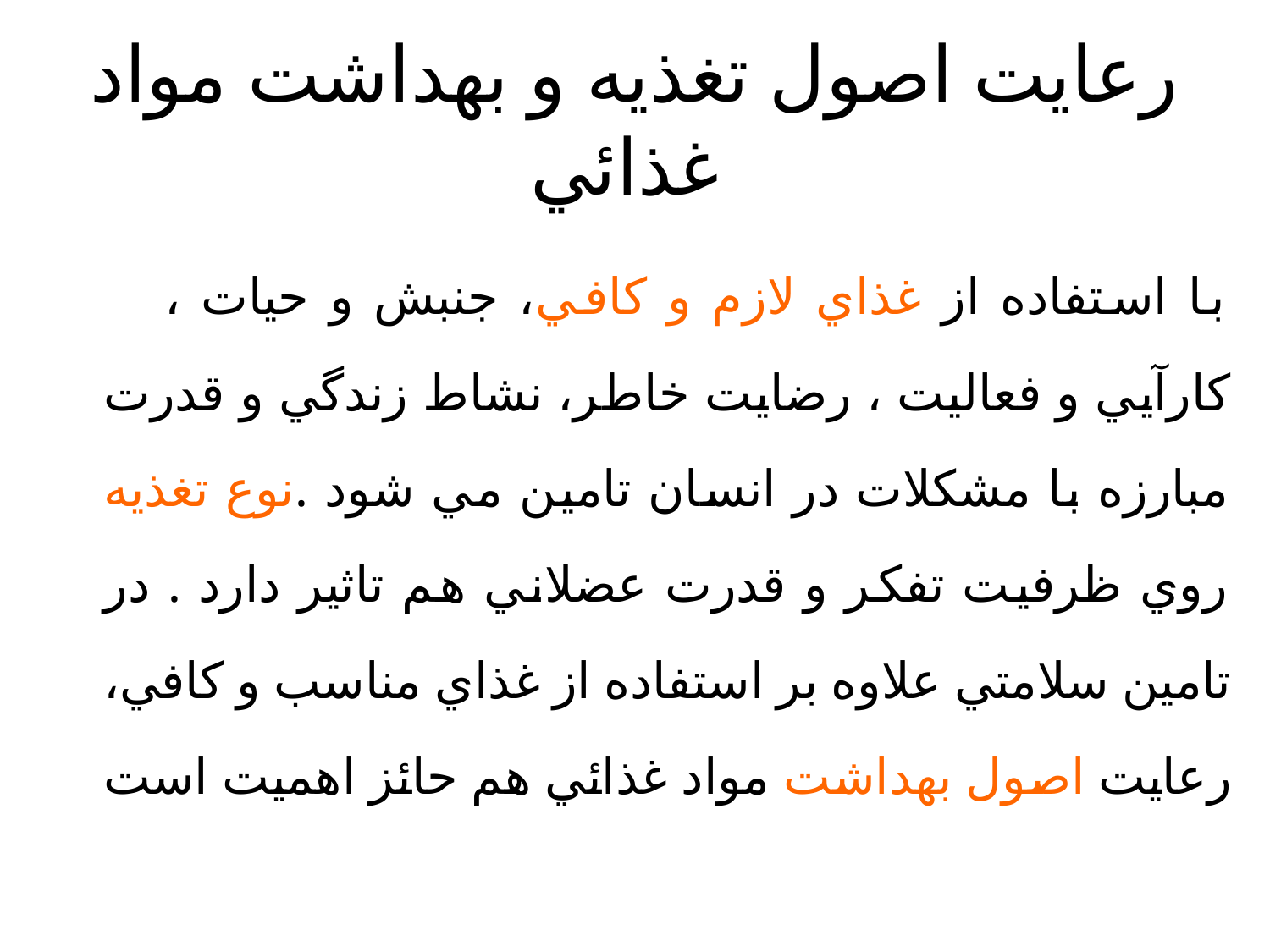

# رعايت اصول تغذيه و بهداشت مواد غذائي
     با استفاده از غذاي لازم و كافي، جنبش و حيات ، كارآيي و فعاليت ، رضايت خاطر، نشاط زندگي و قدرت مبارزه با مشكلات در انسان تامين مي شود .نوع تغذيه روي ظرفيت تفكر و قدرت عضلاني هم تاثير دارد . در تامين سلامتي علاوه بر استفاده از غذاي مناسب و كافي، رعايت اصول بهداشت مواد غذائي هم حائز اهميت است